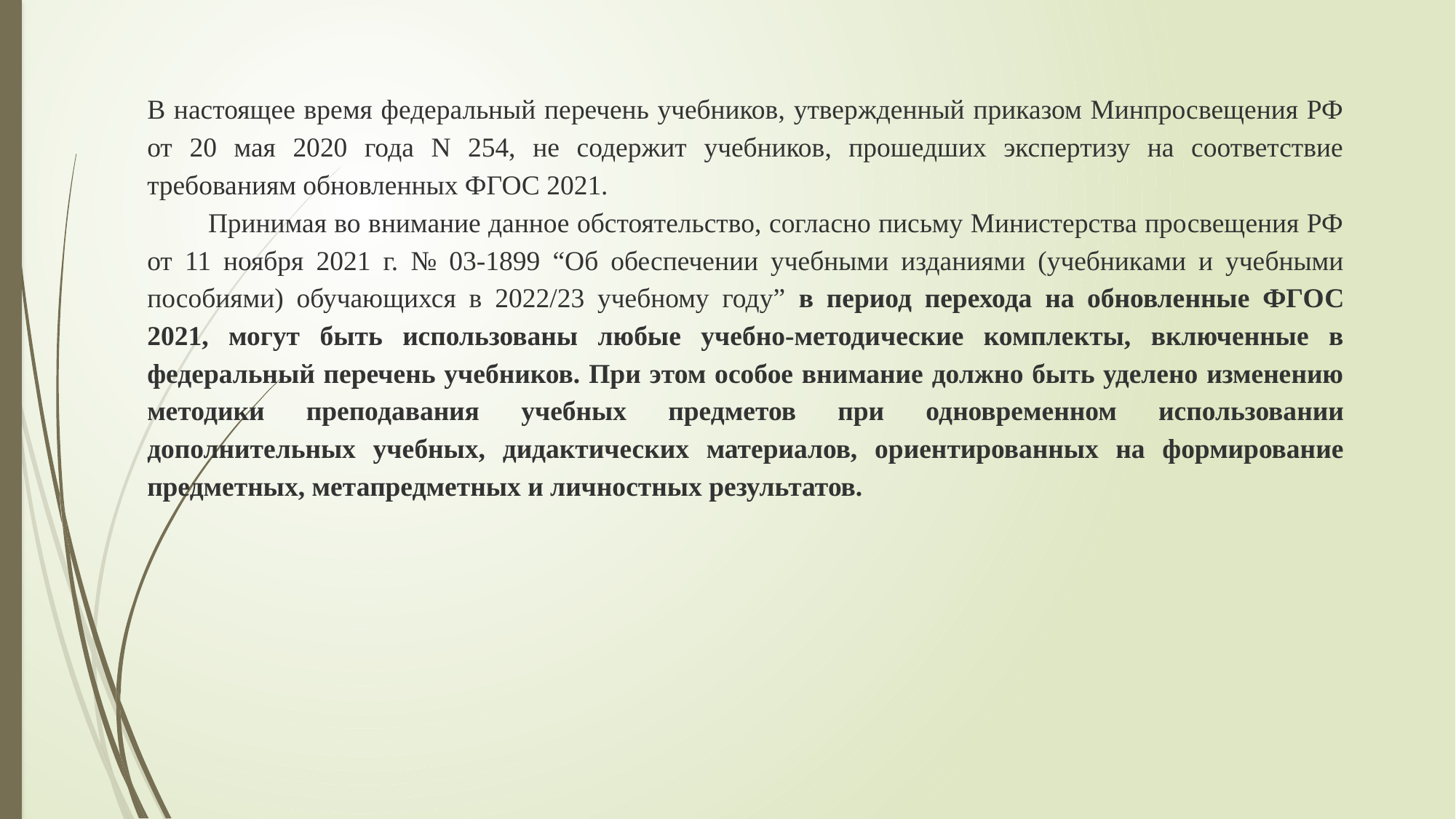

В настоящее время федеральный перечень учебников, утвержденный приказом Минпросвещения РФ от 20 мая 2020 года N 254, не содержит учебников, прошедших экспертизу на соответствие требованиям обновленных ФГОС 2021.
        Принимая во внимание данное обстоятельство, согласно письму Министерства просвещения РФ от 11 ноября 2021 г. № 03-1899 “Об обеспечении учебными изданиями (учебниками и учебными пособиями) обучающихся в 2022/23 учебному году” в период перехода на обновленные ФГОС 2021, могут быть использованы любые учебно-методические комплекты, включенные в федеральный перечень учебников. При этом особое внимание должно быть уделено изменению методики преподавания учебных предметов при одновременном использовании дополнительных учебных, дидактических материалов, ориентированных на формирование предметных, метапредметных и личностных результатов.